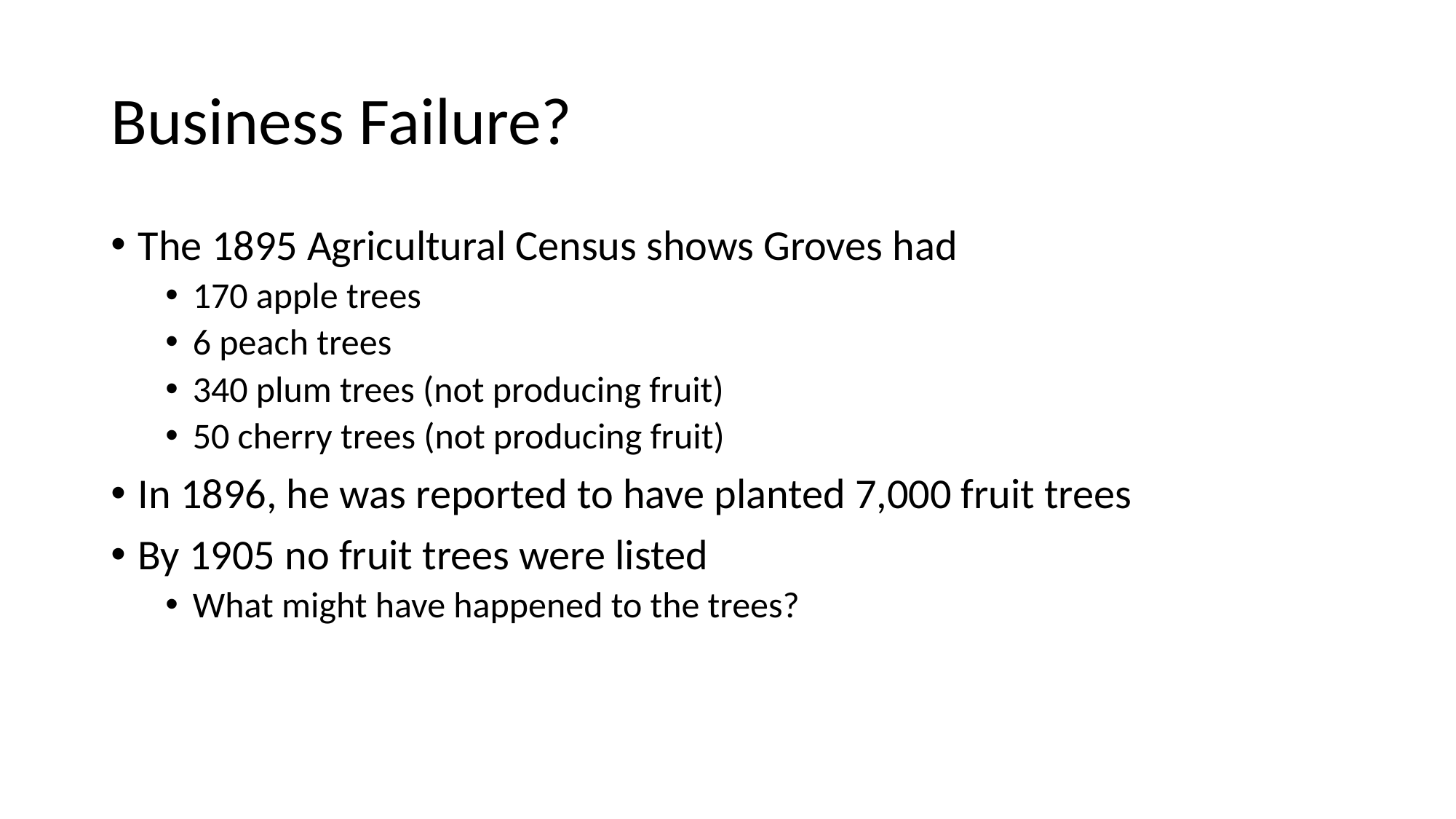

# Business Failure?
The 1895 Agricultural Census shows Groves had
170 apple trees
6 peach trees
340 plum trees (not producing fruit)
50 cherry trees (not producing fruit)
In 1896, he was reported to have planted 7,000 fruit trees
By 1905 no fruit trees were listed
What might have happened to the trees?